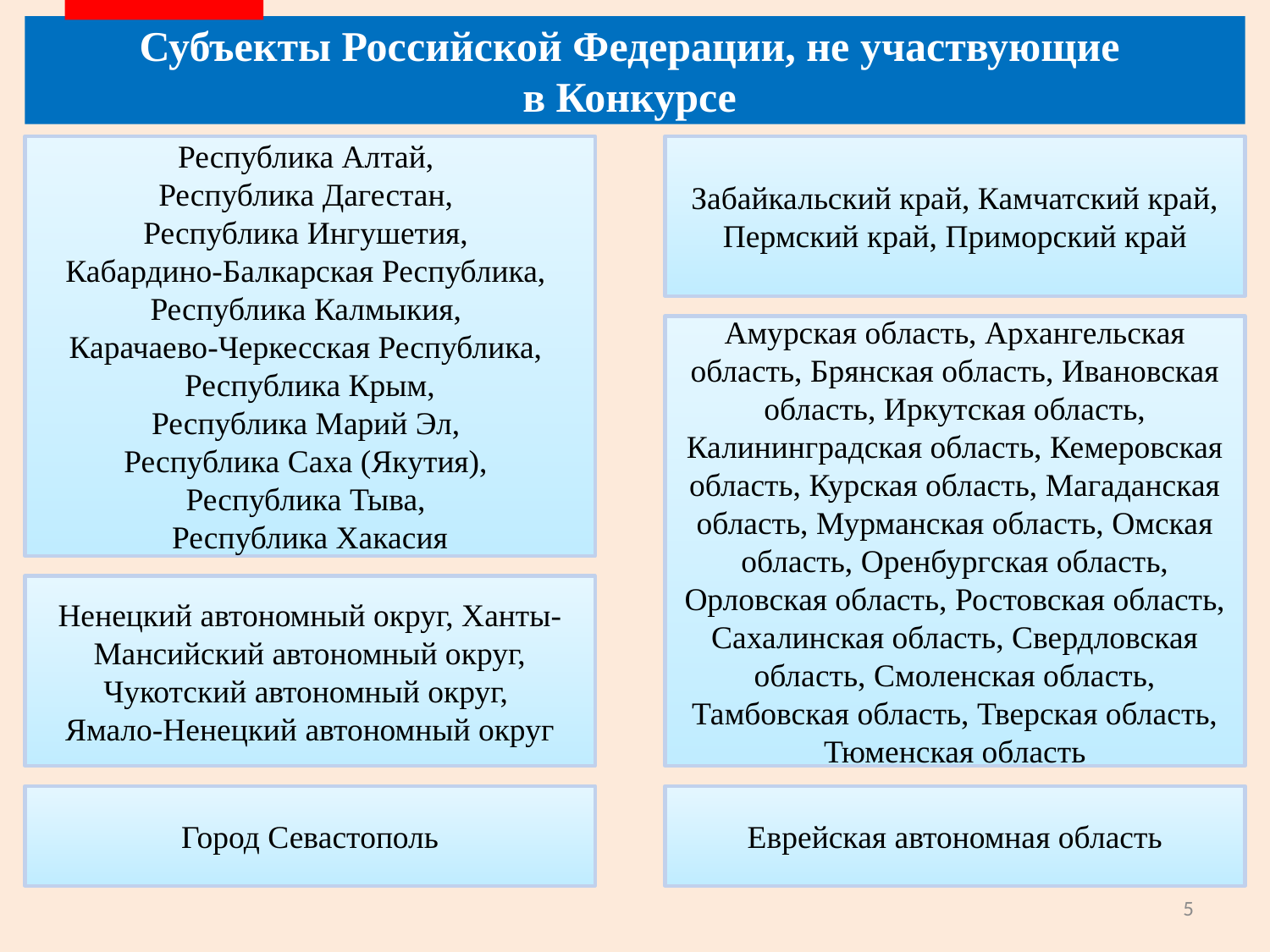

# Субъекты Российской Федерации, не участвующие в Конкурсе
Республика Алтай,
Республика Дагестан,
Республика Ингушетия,
Кабардино-Балкарская Республика,
Республика Калмыкия,
Карачаево-Черкесская Республика,
Республика Крым,
Республика Марий Эл,
Республика Саха (Якутия),
Республика Тыва,
Республика Хакасия
Забайкальский край, Камчатский край, Пермский край, Приморский край
Амурская область, Архангельская область, Брянская область, Ивановская область, Иркутская область, Калининградская область, Кемеровская область, Курская область, Магаданская область, Мурманская область, Омская область, Оренбургская область, Орловская область, Ростовская область, Сахалинская область, Свердловская область, Смоленская область, Тамбовская область, Тверская область, Тюменская область
Ненецкий автономный округ, Ханты-Мансийский автономный округ, Чукотский автономный округ,
Ямало-Ненецкий автономный округ
Город Севастополь
Еврейская автономная область
5